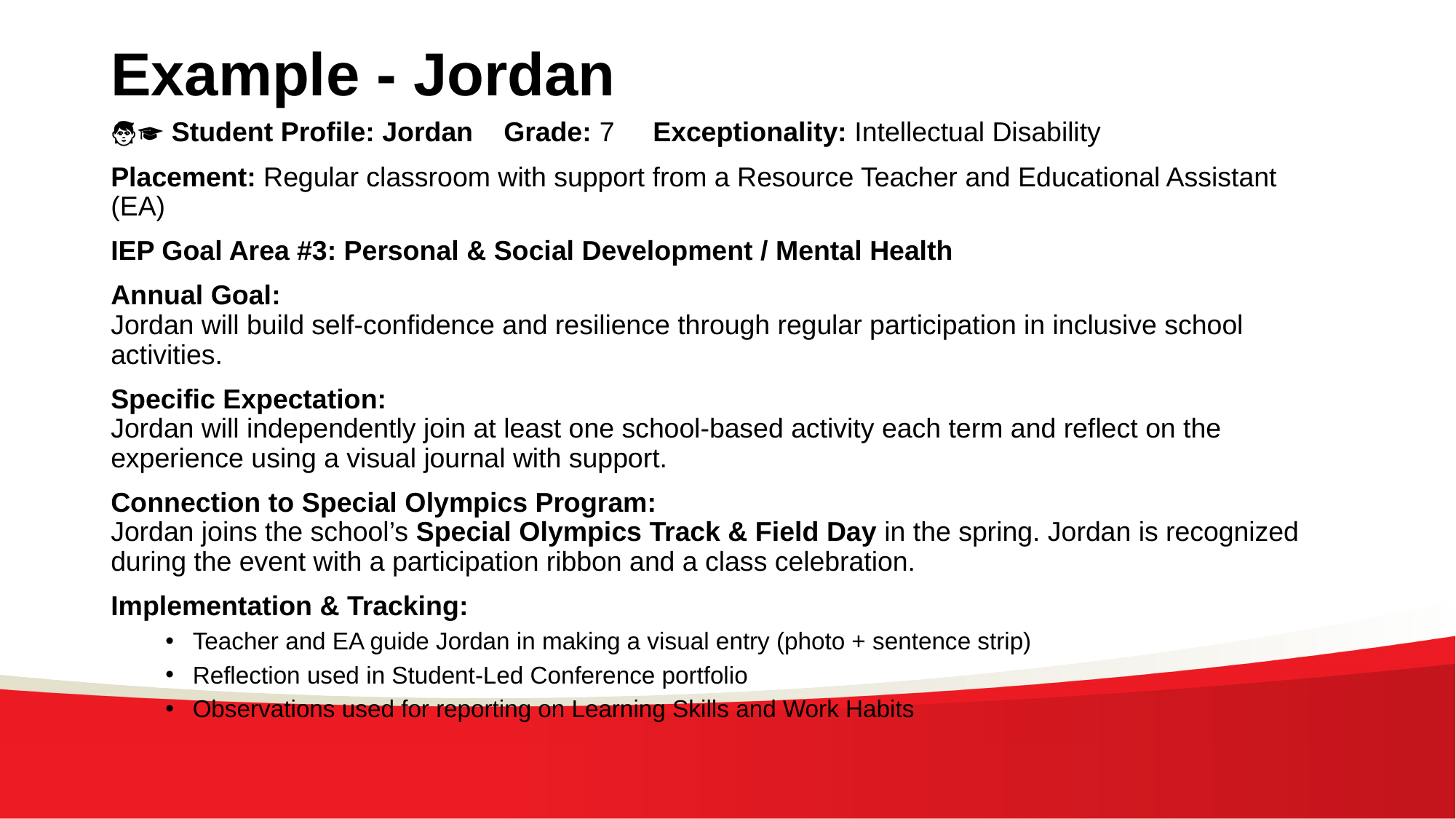

# Example - Jordan
🧑‍🎓 Student Profile: Jordan    Grade: 7     Exceptionality: Intellectual Disability
Placement: Regular classroom with support from a Resource Teacher and Educational Assistant (EA)
IEP Goal Area #3: Personal & Social Development / Mental Health
Annual Goal:
Jordan will build self-confidence and resilience through regular participation in inclusive school activities.
Specific Expectation:
Jordan will independently join at least one school-based activity each term and reflect on the experience using a visual journal with support.
Connection to Special Olympics Program:
Jordan joins the school’s Special Olympics Track & Field Day in the spring. Jordan is recognized during the event with a participation ribbon and a class celebration.
Implementation & Tracking:
Teacher and EA guide Jordan in making a visual entry (photo + sentence strip)
Reflection used in Student-Led Conference portfolio
Observations used for reporting on Learning Skills and Work Habits